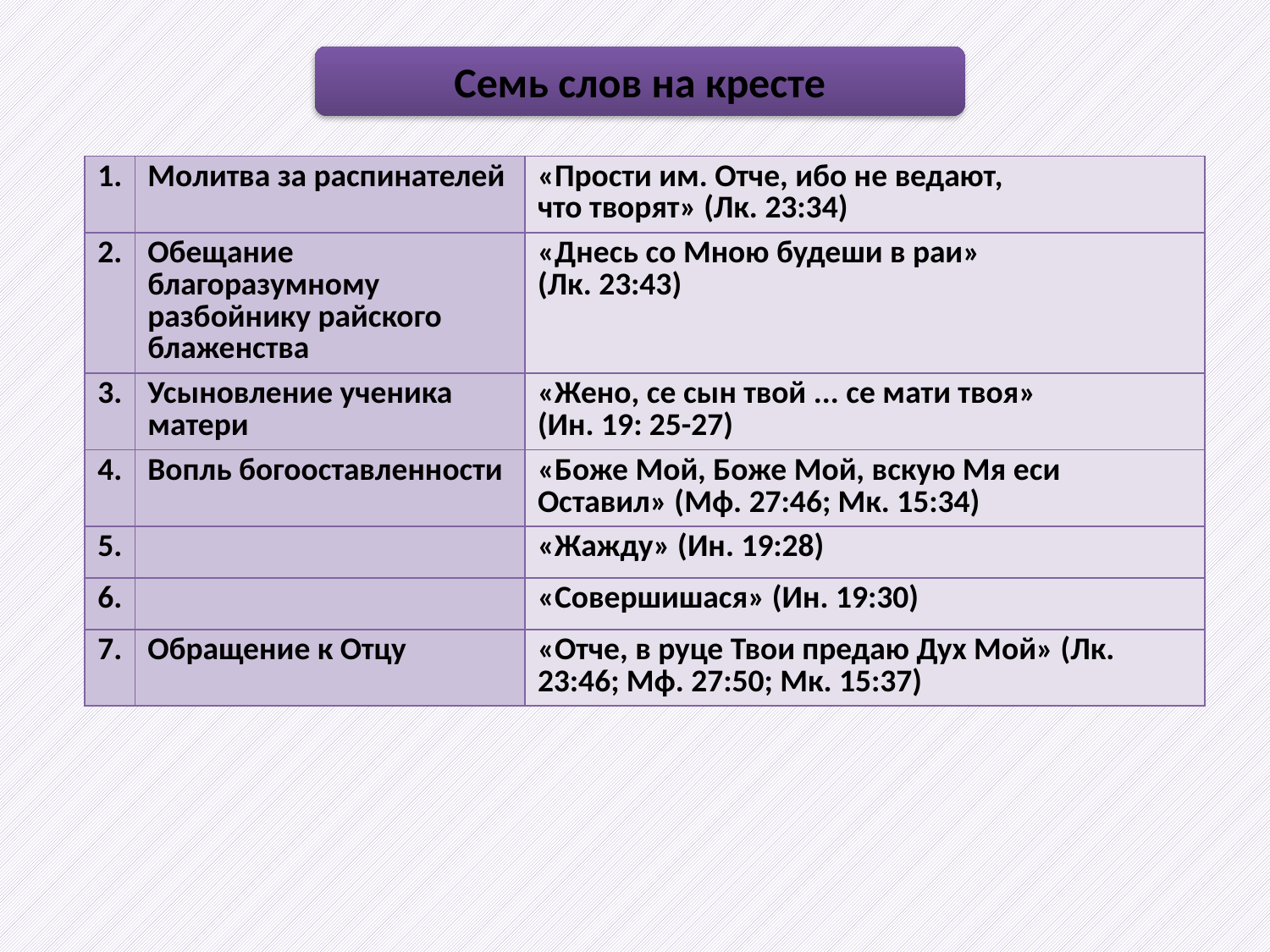

Семь слов на кресте
| 1. | Молитва за распинателей | «Прости им. Отче, ибо не ведают, что творят» (Лк. 23:34) |
| --- | --- | --- |
| 2. | Обещание благоразумному разбойнику райского блаженства | «Днесь со Мною будеши в раи» (Лк. 23:43) |
| 3. | Усыновление ученика матери | «Жено, се сын твой ... се мати твоя» (Ин. 19: 25-27) |
| 4. | Вопль богооставленности | «Боже Мой, Боже Мой, вскую Мя еси Оставил» (Мф. 27:46; Мк. 15:34) |
| 5. |  | «Жажду» (Ин. 19:28) |
| 6. |  | «Совершишася» (Ин. 19:30) |
| 7. | Обращение к Отцу | «Отче, в руце Твои предаю Дух Мой» (Лк. 23:46; Мф. 27:50; Мк. 15:37) |